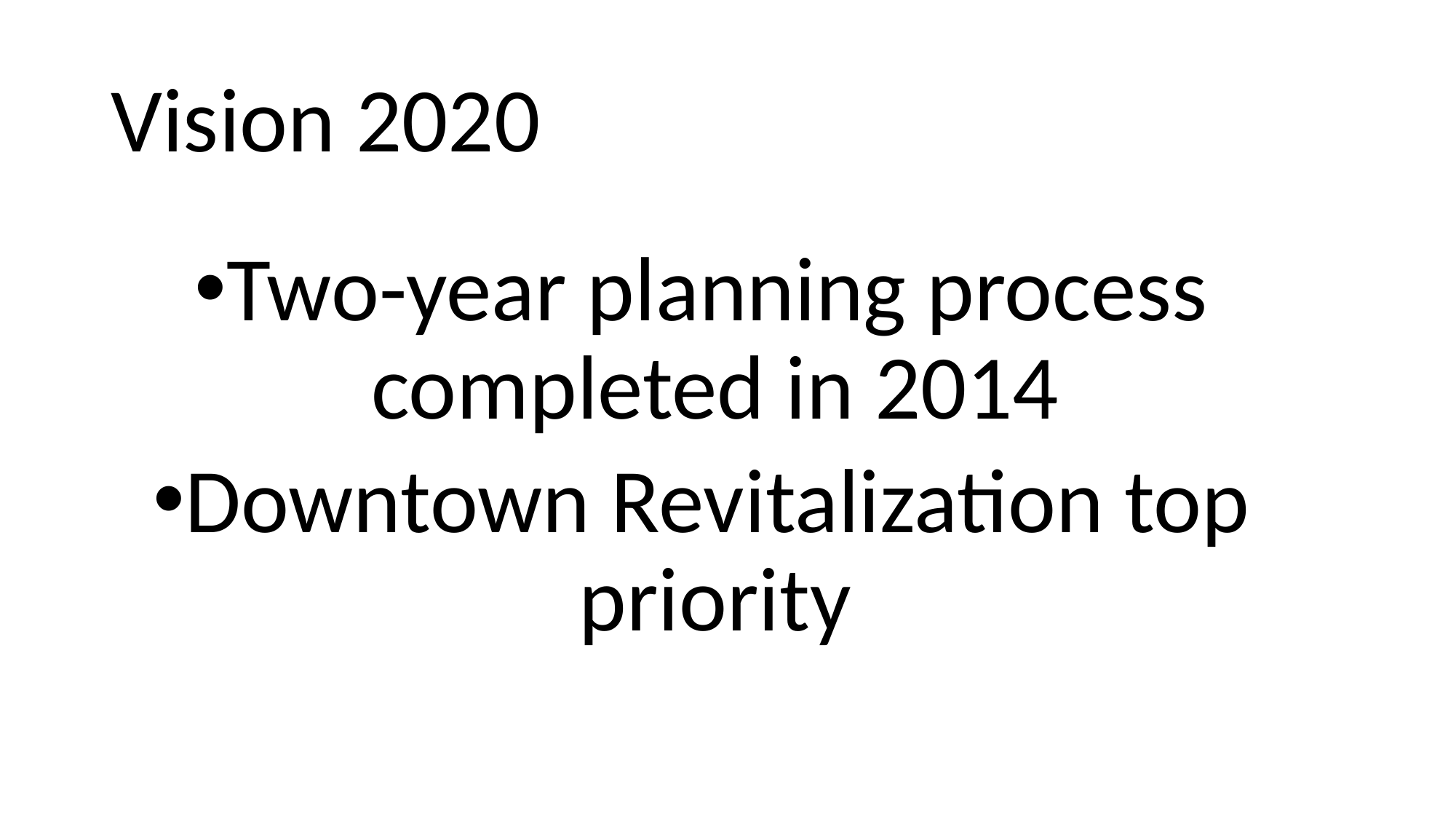

# Vision 2020
Two-year planning process completed in 2014
Downtown Revitalization top priority